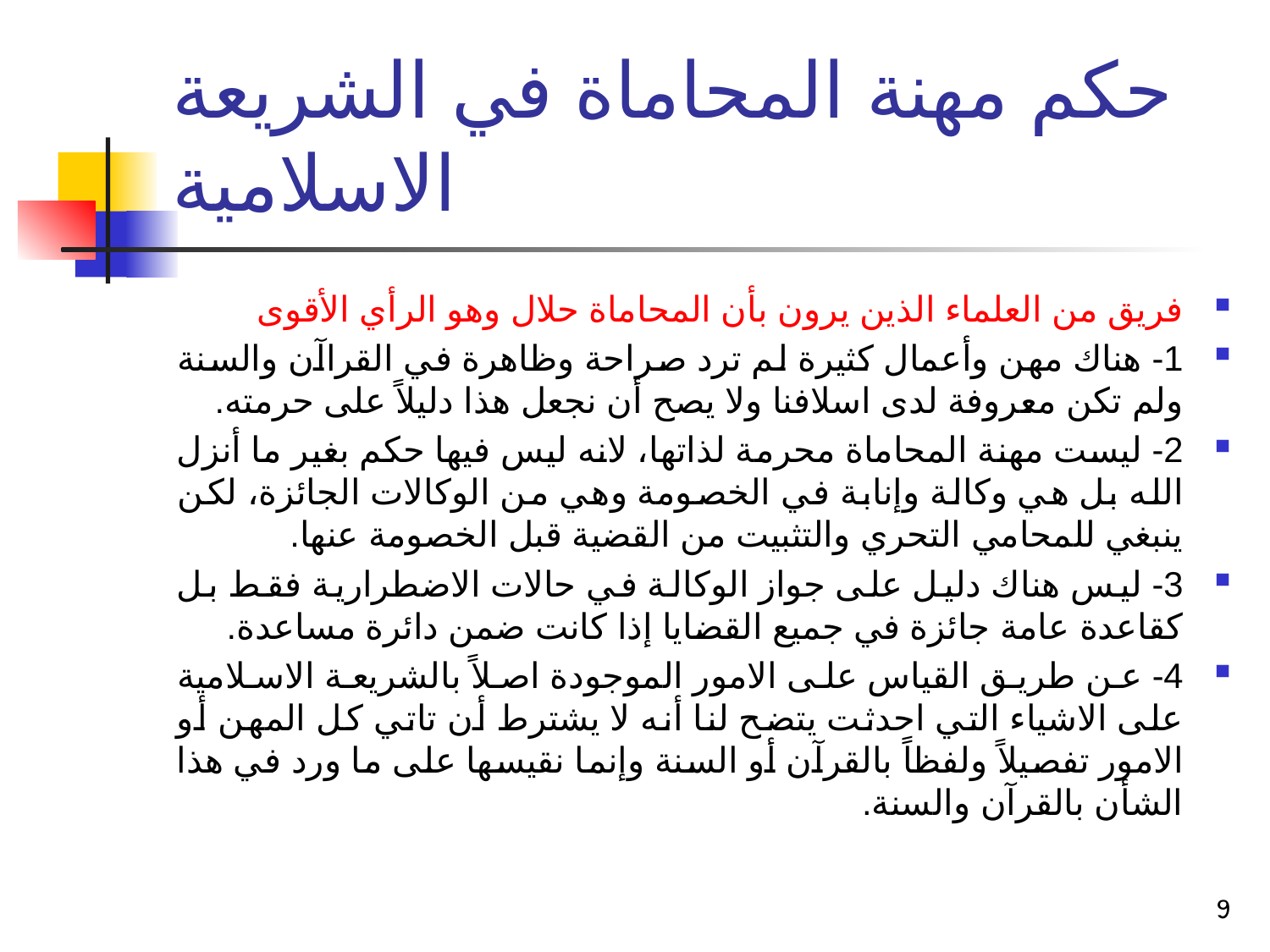

# حكم مهنة المحاماة في الشريعة الاسلامية
فريق من العلماء الذين يرون بأن المحاماة حلال وهو الرأي الأقوى
1- هناك مهن وأعمال كثيرة لم ترد صراحة وظاهرة في القراآن والسنة ولم تكن معروفة لدى اسلافنا ولا يصح أن نجعل هذا دليلاً على حرمته.
2- ليست مهنة المحاماة محرمة لذاتها، لانه ليس فيها حكم بغير ما أنزل الله بل هي وكالة وإنابة في الخصومة وهي من الوكالات الجائزة، لكن ينبغي للمحامي التحري والتثبيت من القضية قبل الخصومة عنها.
3- ليس هناك دليل على جواز الوكالة في حالات الاضطرارية فقط بل كقاعدة عامة جائزة في جميع القضايا إذا كانت ضمن دائرة مساعدة.
4- عن طريق القياس على الامور الموجودة اصلاً بالشريعة الاسلامية على الاشياء التي احدثت يتضح لنا أنه لا يشترط أن تاتي كل المهن أو الامور تفصيلاً ولفظاً بالقرآن أو السنة وإنما نقيسها على ما ورد في هذا الشأن بالقرآن والسنة.
9